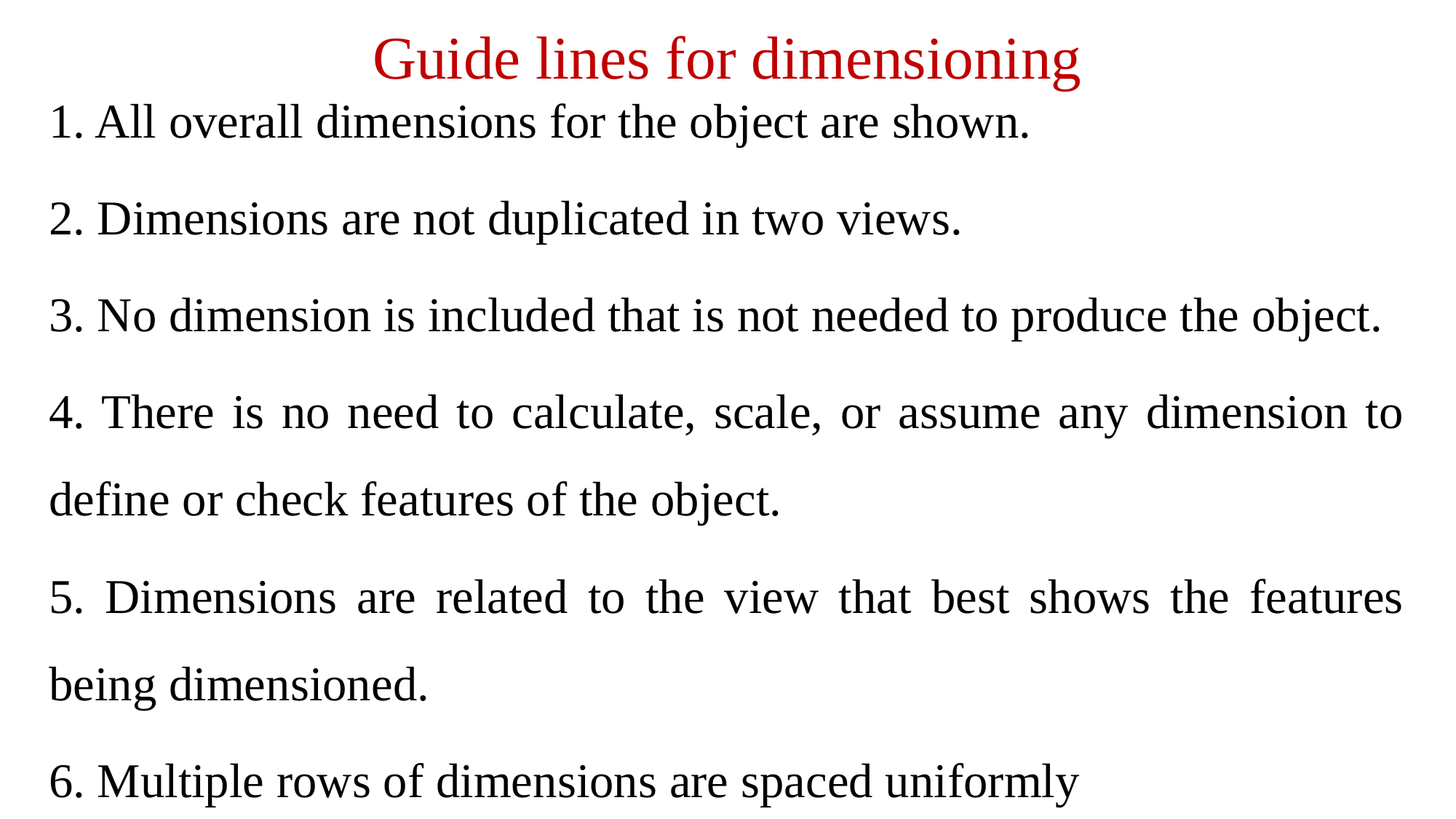

# Guide lines for dimensioning
1. All overall dimensions for the object are shown.
2. Dimensions are not duplicated in two views.
3. No dimension is included that is not needed to produce the object.
4. There is no need to calculate, scale, or assume any dimension to define or check features of the object.
5. Dimensions are related to the view that best shows the features being dimensioned.
6. Multiple rows of dimensions are spaced uniformly
63